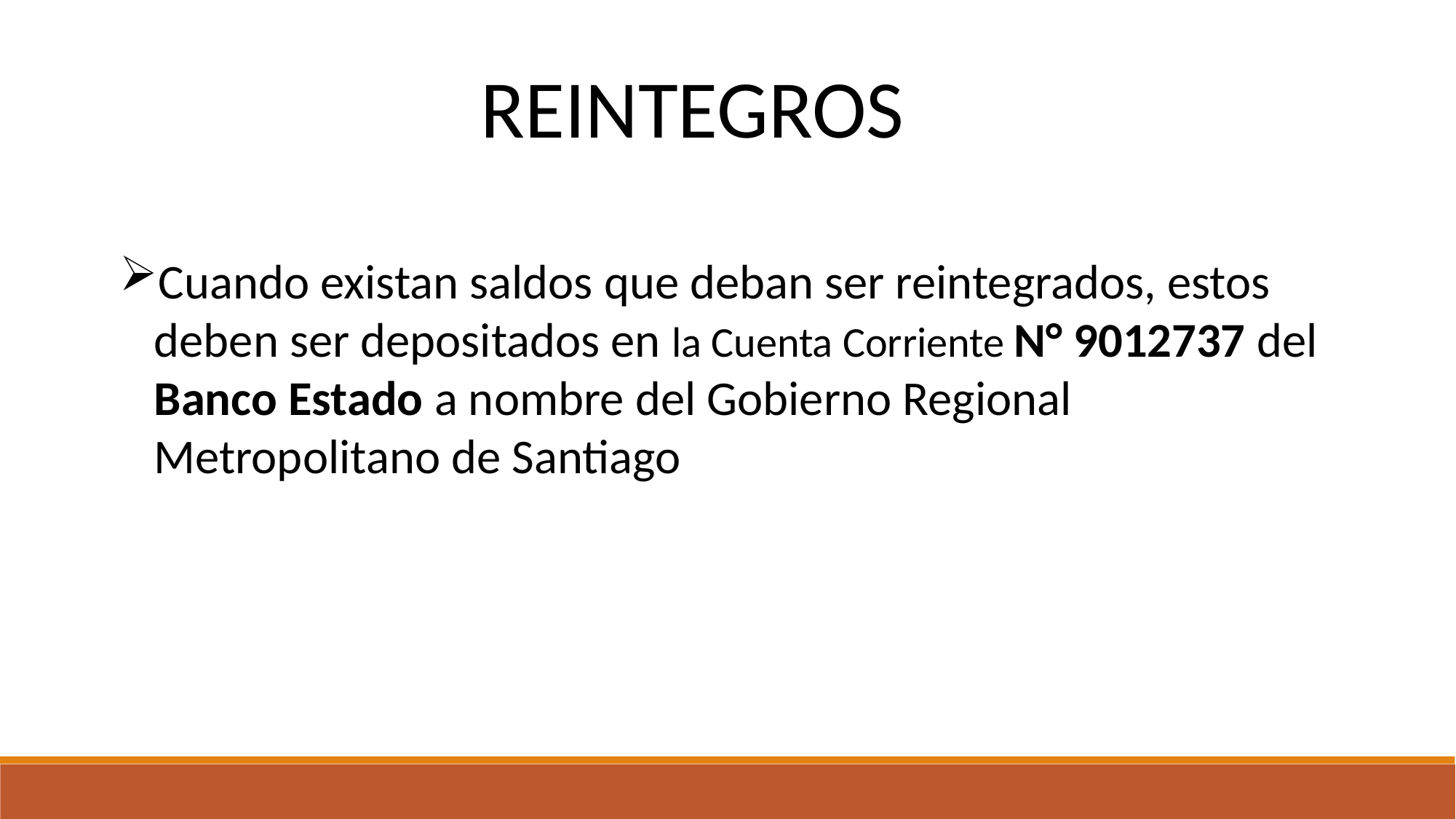

REINTEGROS
Cuando existan saldos que deban ser reintegrados, estos deben ser depositados en la Cuenta Corriente N° 9012737 del Banco Estado a nombre del Gobierno Regional Metropolitano de Santiago